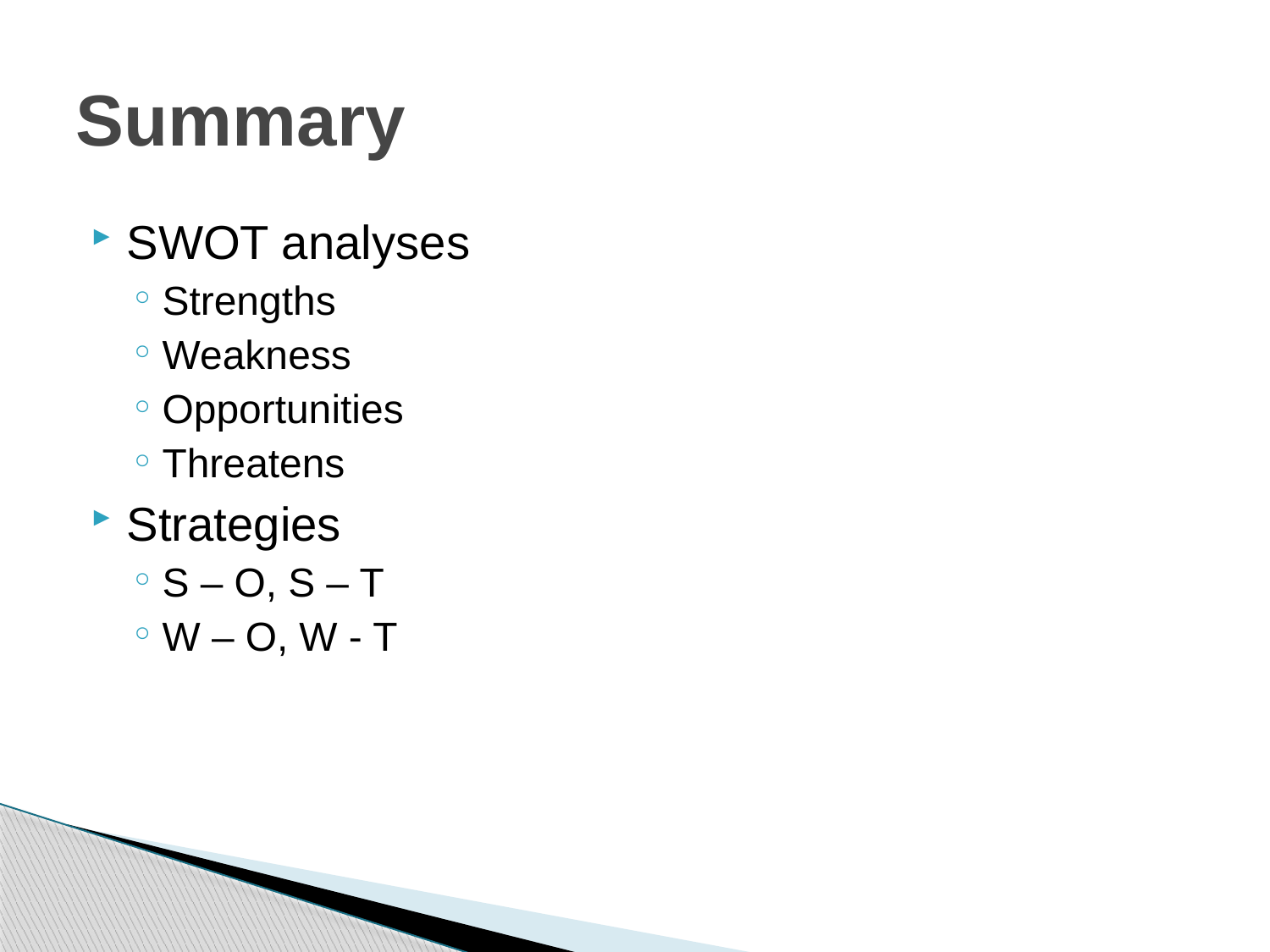

# Summary
SWOT analyses
Strengths
Weakness
Opportunities
Threatens
Strategies
S – O, S – T
W – O, W - T